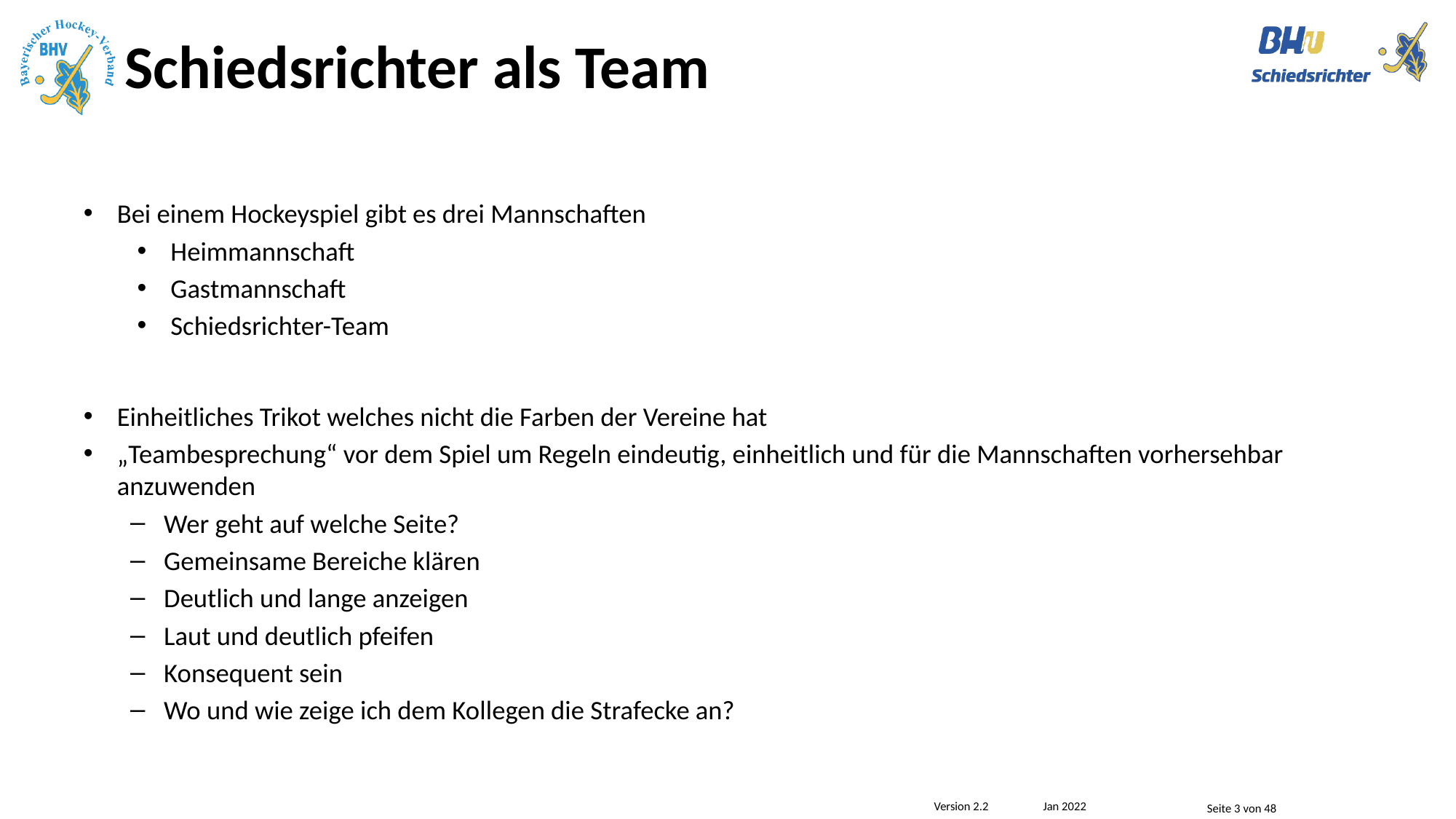

# Schiedsrichter als Team
Bei einem Hockeyspiel gibt es drei Mannschaften
Heimmannschaft
Gastmannschaft
Schiedsrichter-Team

Einheitliches Trikot welches nicht die Farben der Vereine hat
„Teambesprechung“ vor dem Spiel um Regeln eindeutig, einheitlich und für die Mannschaften vorhersehbar anzuwenden
Wer geht auf welche Seite?
Gemeinsame Bereiche klären
Deutlich und lange anzeigen
Laut und deutlich pfeifen
Konsequent sein
Wo und wie zeige ich dem Kollegen die Strafecke an?